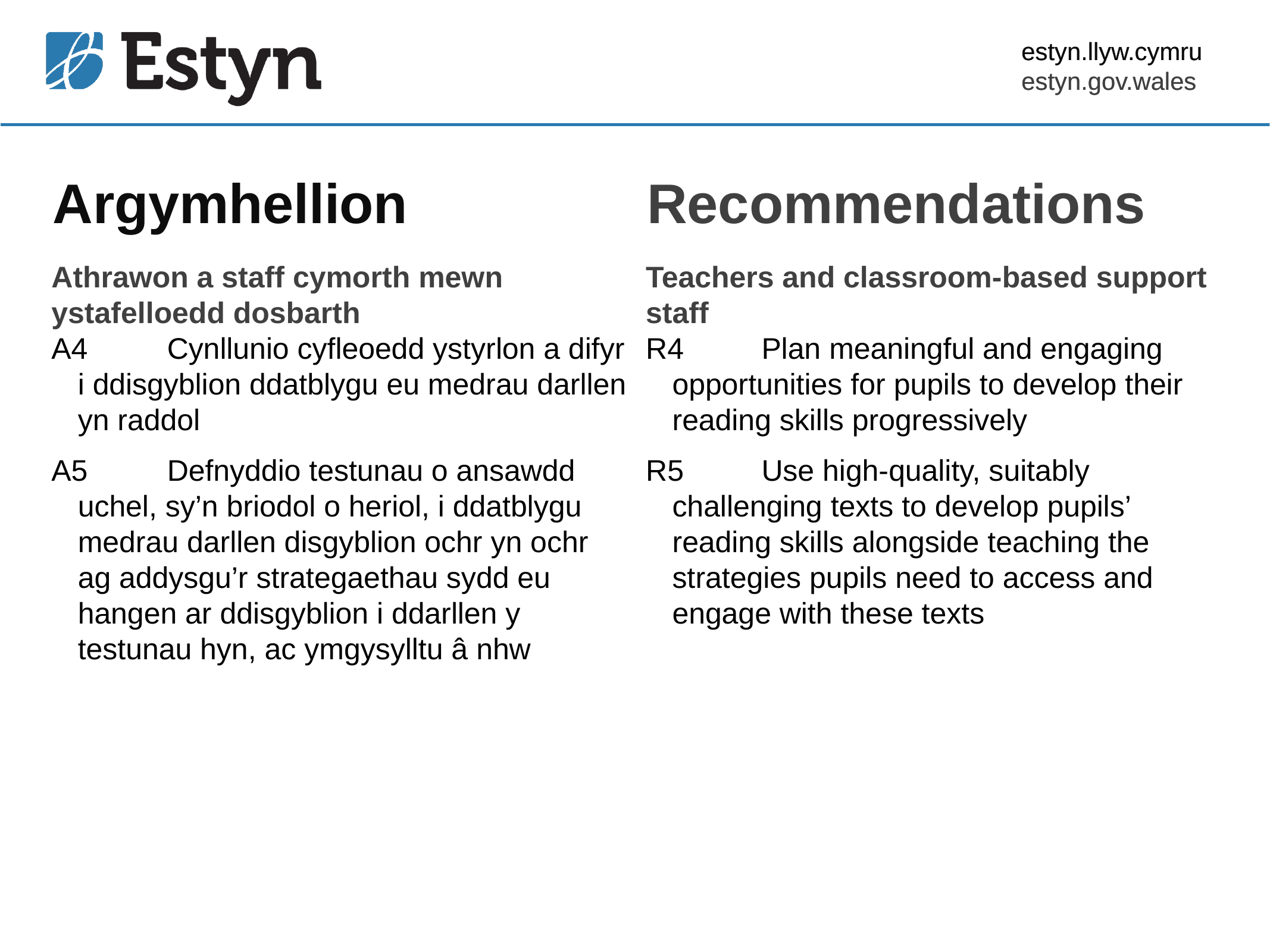

estyn.llyw.cymru
estyn.gov.wales
# Argymhellion
Recommendations
Athrawon a staff cymorth mewn ystafelloedd dosbarth
A4	Cynllunio cyfleoedd ystyrlon a difyr i ddisgyblion ddatblygu eu medrau darllen yn raddol
A5	Defnyddio testunau o ansawdd uchel, sy’n briodol o heriol, i ddatblygu medrau darllen disgyblion ochr yn ochr ag addysgu’r strategaethau sydd eu hangen ar ddisgyblion i ddarllen y testunau hyn, ac ymgysylltu â nhw

Teachers and classroom-based support staff
R4	Plan meaningful and engaging opportunities for pupils to develop their reading skills progressively
R5	Use high-quality, suitably challenging texts to develop pupils’ reading skills alongside teaching the strategies pupils need to access and engage with these texts